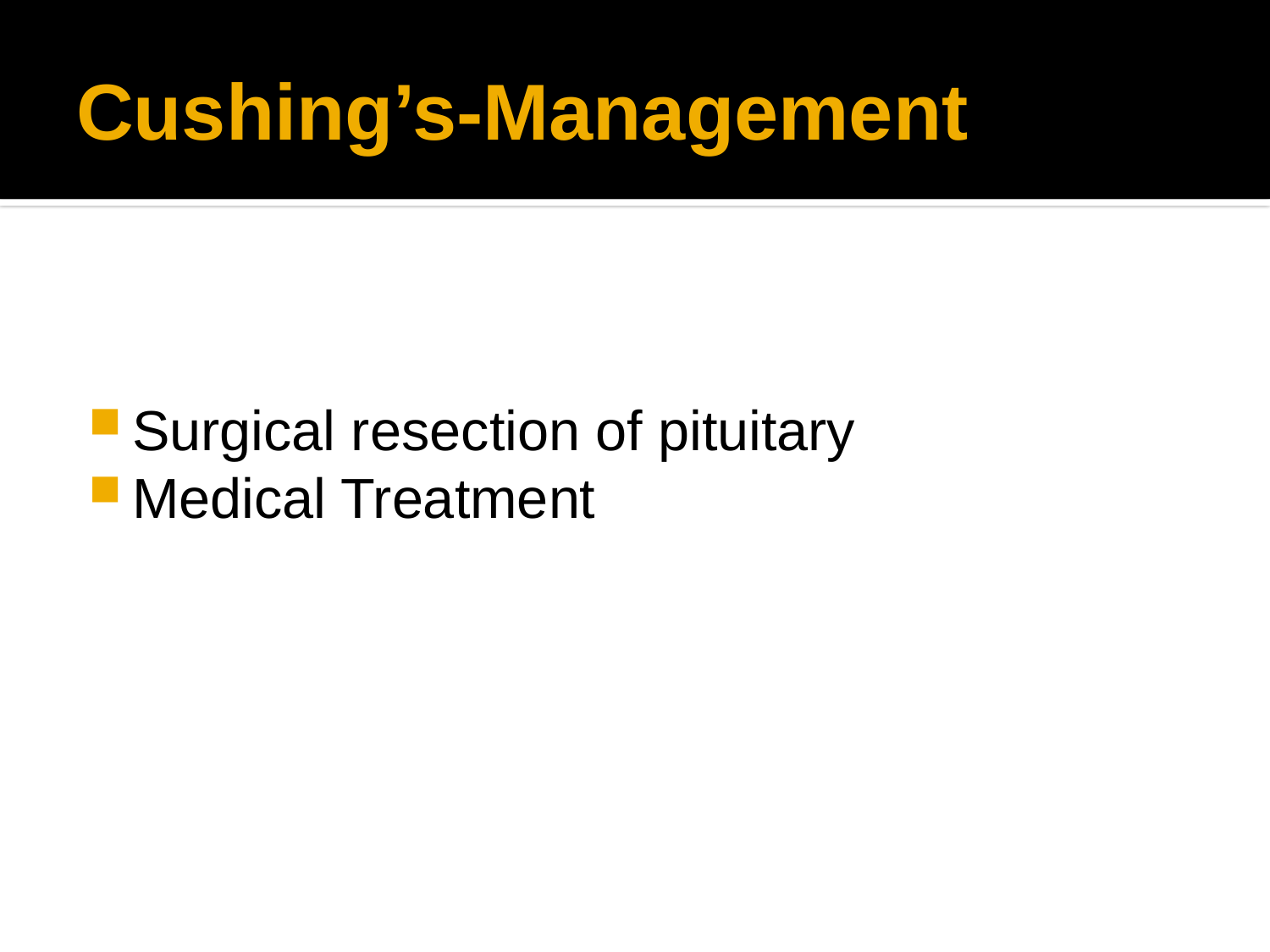

# Cushing’s-Management

Surgical resection of pituitary
Medical Treatment